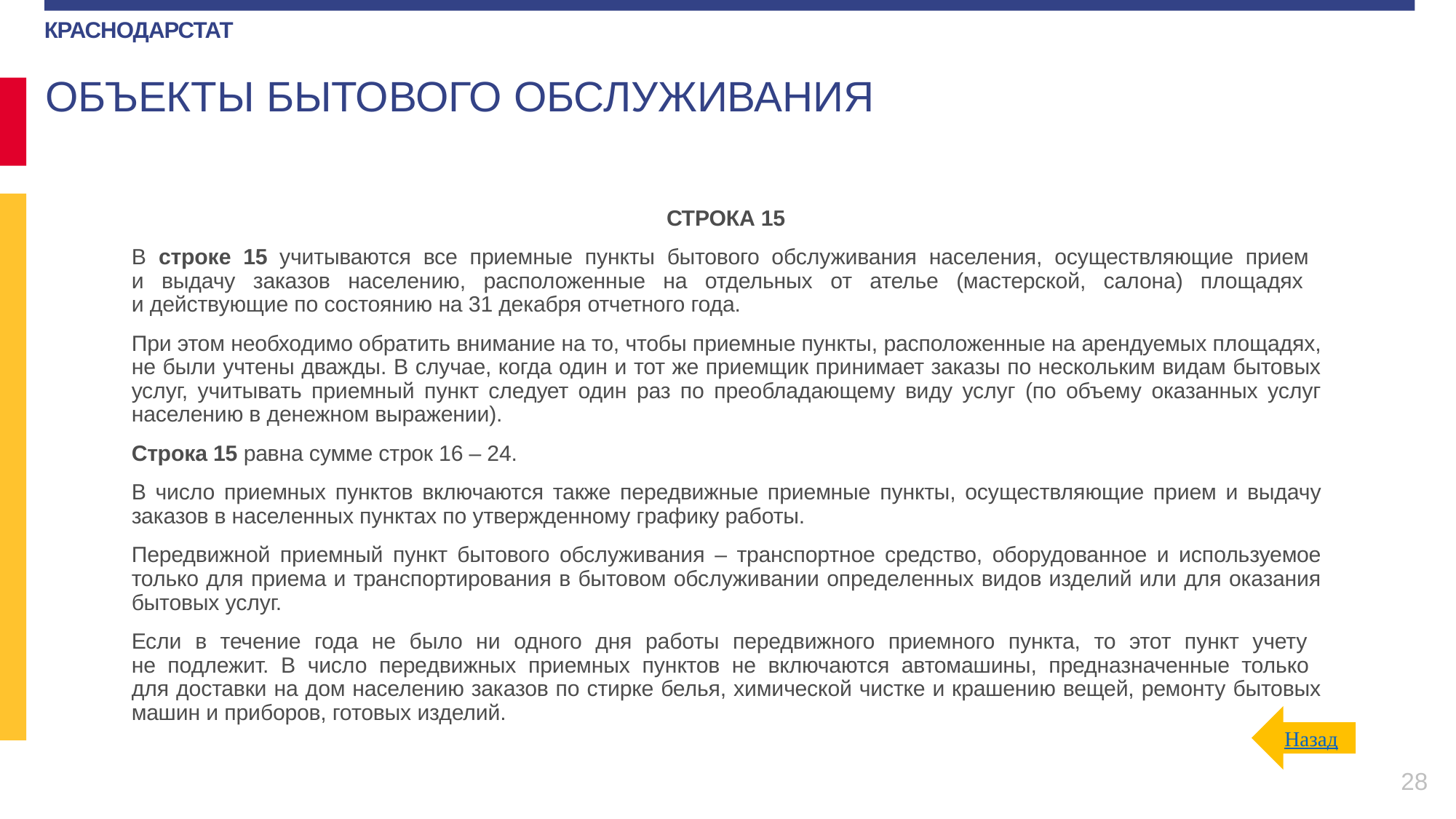

ОБЪЕКТЫ БЫТОВОГО ОБСЛУЖИВАНИЯ

СТРОКА 15
В строке 15 учитываются все приемные пункты бытового обслуживания населения, осуществляющие прием
и выдачу заказов населению, расположенные на отдельных от ателье (мастерской, салона) площадях
и действующие по состоянию на 31 декабря отчетного года.
При этом необходимо обратить внимание на то, чтобы приемные пункты, расположенные на арендуемых площадях, не были учтены дважды. В случае, когда один и тот же приемщик принимает заказы по нескольким видам бытовых услуг, учитывать приемный пункт следует один раз по преобладающему виду услуг (по объему оказанных услуг населению в денежном выражении).
Строка 15 равна сумме строк 16 – 24.
В число приемных пунктов включаются также передвижные приемные пункты, осуществляющие прием и выдачу заказов в населенных пунктах по утвержденному графику работы.
Передвижной приемный пункт бытового обслуживания – транспортное средство, оборудованное и используемое только для приема и транспортирования в бытовом обслуживании определенных видов изделий или для оказания бытовых услуг.
Если в течение года не было ни одного дня работы передвижного приемного пункта, то этот пункт учету
не подлежит. В число передвижных приемных пунктов не включаются автомашины, предназначенные только
для доставки на дом населению заказов по стирке белья, химической чистке и крашению вещей, ремонту бытовых машин и приборов, готовых изделий.
Назад
28